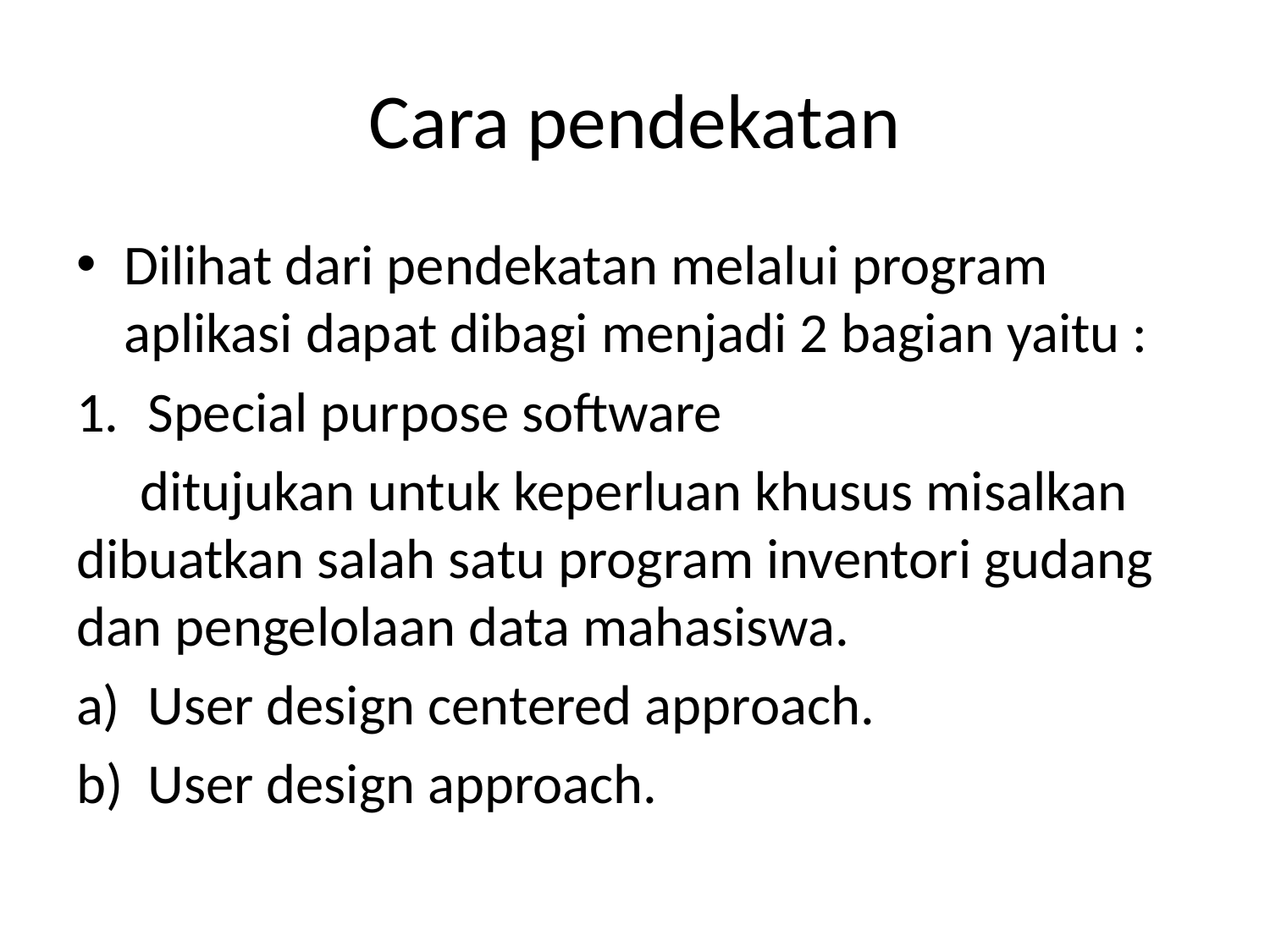

# Cara pendekatan
Dilihat dari pendekatan melalui program aplikasi dapat dibagi menjadi 2 bagian yaitu :
Special purpose software
     ditujukan untuk keperluan khusus misalkan dibuatkan salah satu program inventori gudang dan pengelolaan data mahasiswa.
User design centered approach.
User design approach.